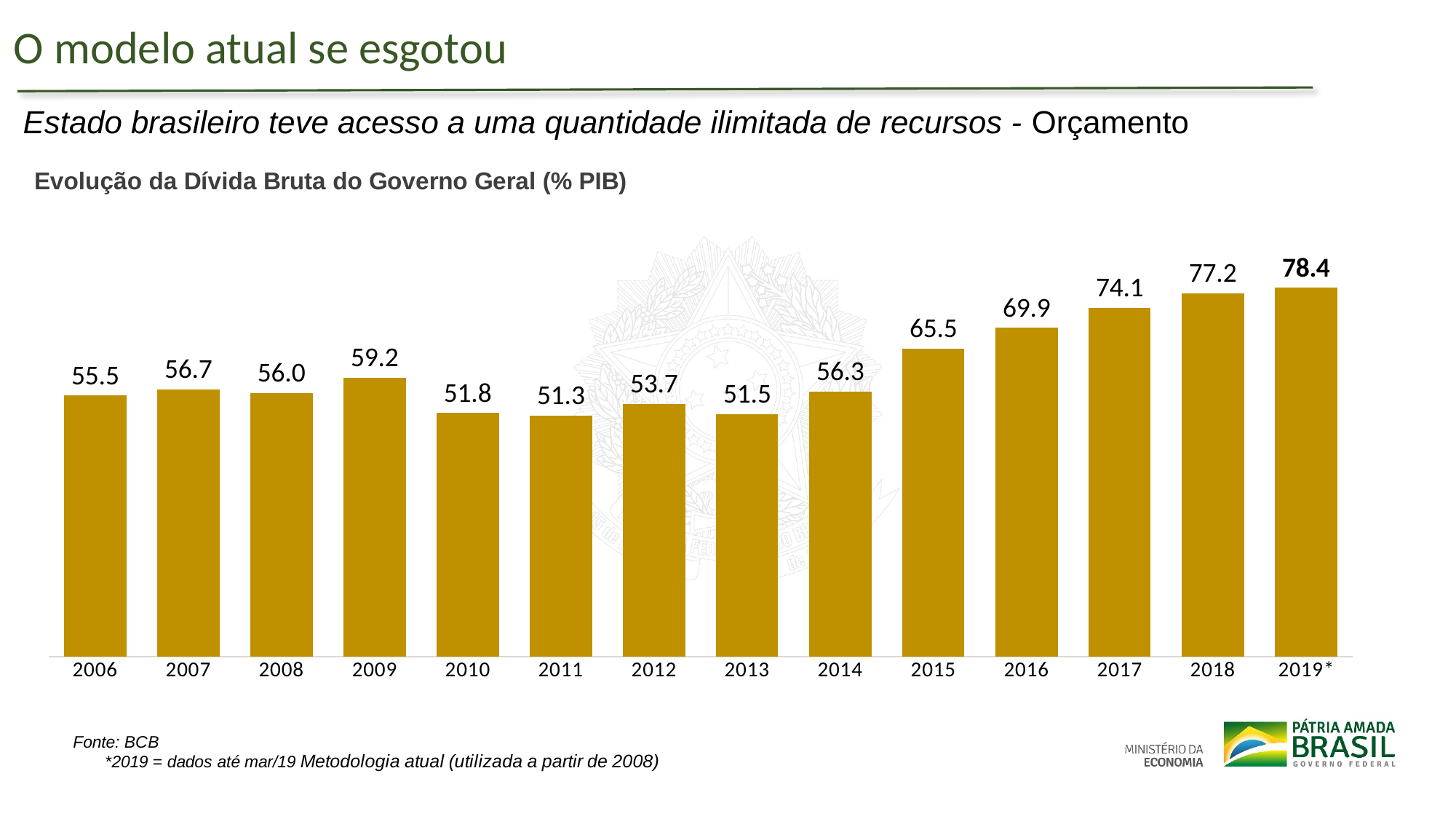

O modelo atual se esgotou

Estado brasileiro teve acesso a uma quantidade ilimitada de recursos - Orçamento

### Chart: Evolução da Dívida Bruta do Governo Geral (% PIB)

| Category | 13762 - Dívida bruta do governo geral (% PIB) - Metodologia utilizada a partir de 2008 - % |
|---|---|
| 2006 | 55.48 |
| 2007 | 56.72 |
| 2008 | 55.98 |
| 2009 | 59.21 |
| 2010 | 51.77 |
| 2011 | 51.27 |
| 2012 | 53.67 |
| 2013 | 51.54 |
| 2014 | 56.28 |
| 2015 | 65.5 |
| 2016 | 69.86 |
| 2017 | 74.07 |
| 2018 | 77.22 |
| 2019* | 78.36 |